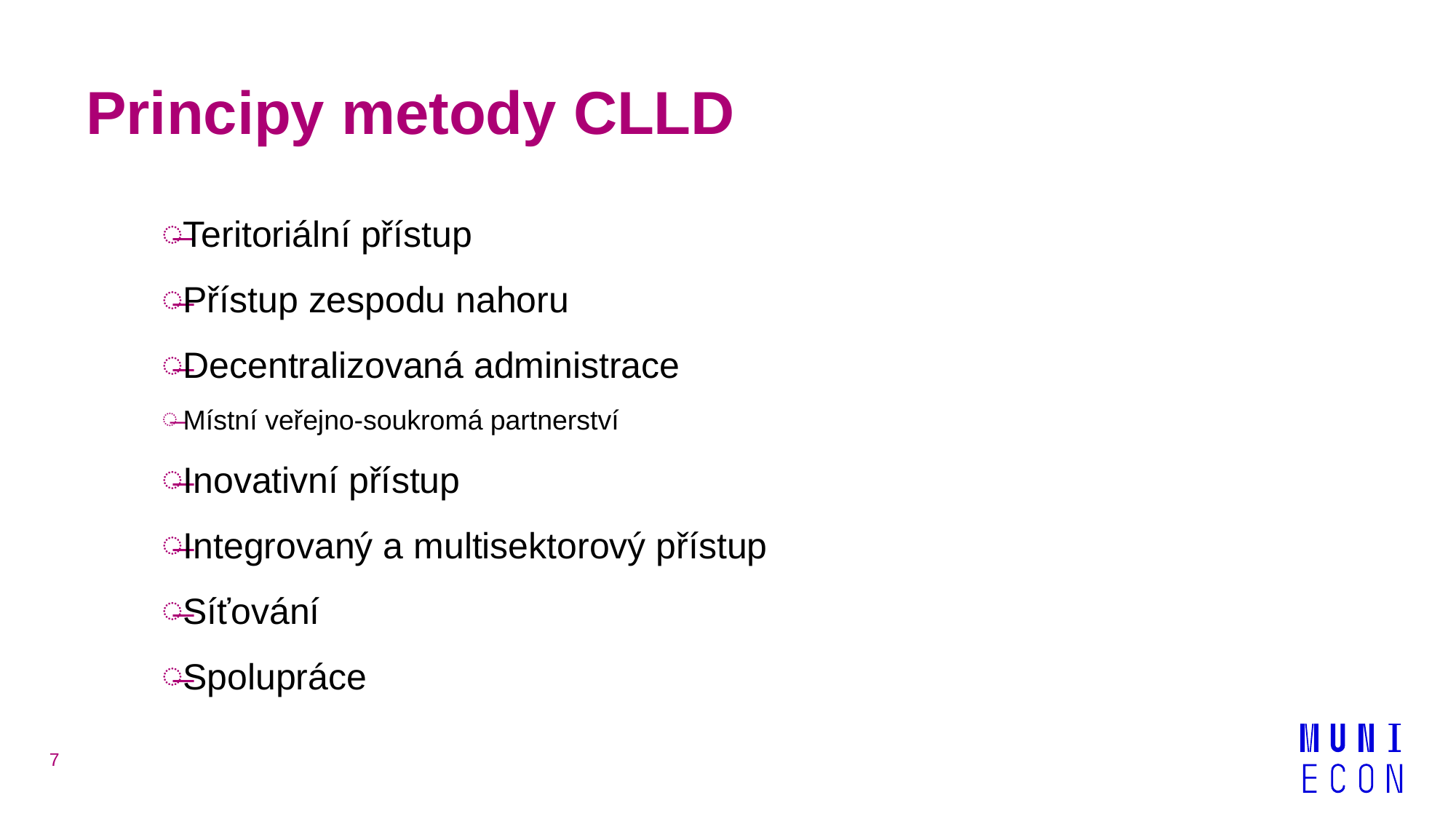

# Principy metody CLLD
Teritoriální přístup
Přístup zespodu nahoru
Decentralizovaná administrace
Místní veřejno-soukromá partnerství
Inovativní přístup
Integrovaný a multisektorový přístup
Síťování
Spolupráce

7